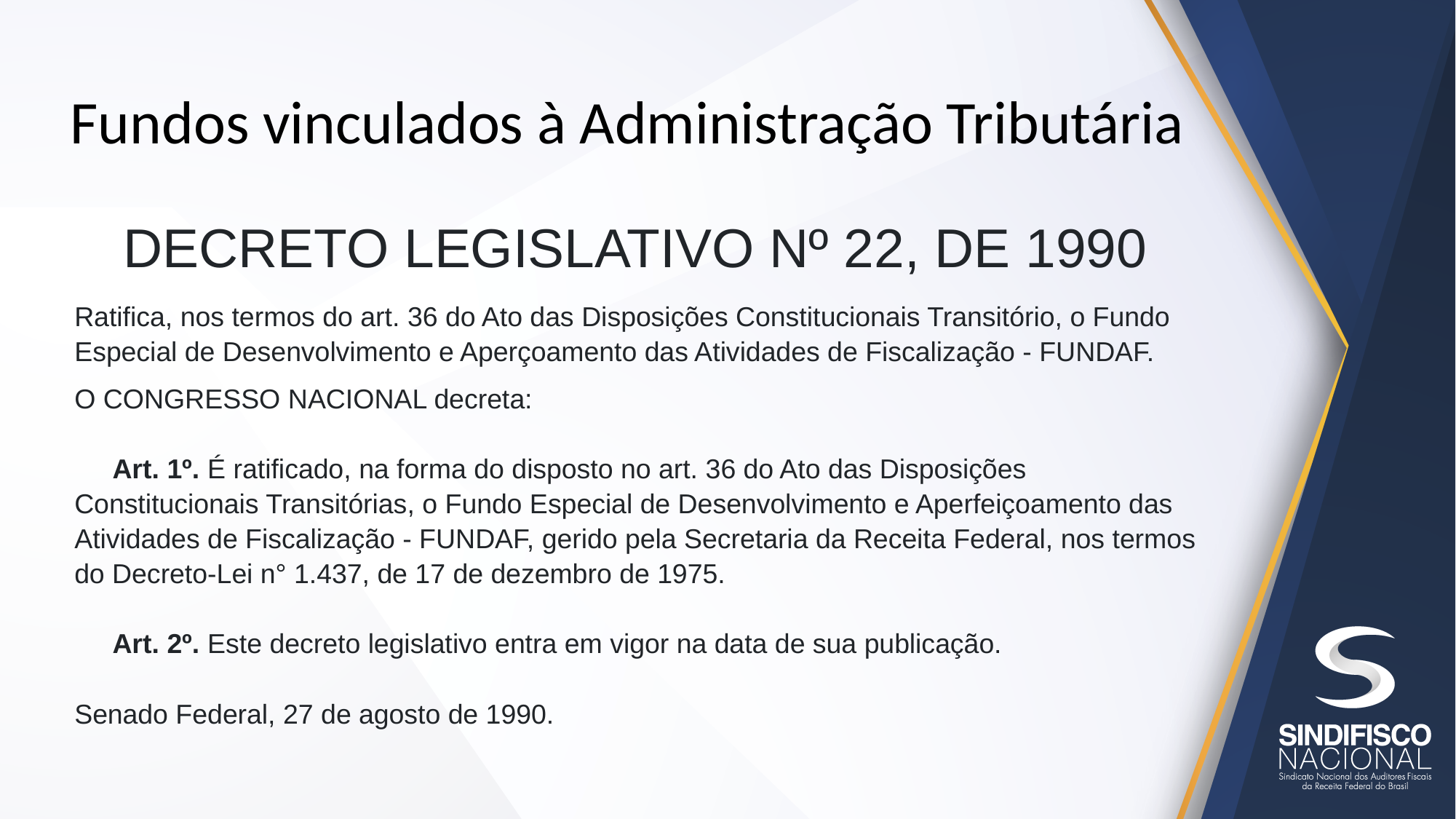

# Fundos vinculados à Administração Tributária
DECRETO LEGISLATIVO Nº 22, DE 1990
Ratifica, nos termos do art. 36 do Ato das Disposições Constitucionais Transitório, o Fundo Especial de Desenvolvimento e Aperçoamento das Atividades de Fiscalização - FUNDAF.
O CONGRESSO NACIONAL decreta:
     Art. 1º. É ratificado, na forma do disposto no art. 36 do Ato das Disposições Constitucionais Transitórias, o Fundo Especial de Desenvolvimento e Aperfeiçoamento das Atividades de Fiscalização - FUNDAF, gerido pela Secretaria da Receita Federal, nos termos do Decreto-Lei n° 1.437, de 17 de dezembro de 1975.
     Art. 2º. Este decreto legislativo entra em vigor na data de sua publicação.
Senado Federal, 27 de agosto de 1990.